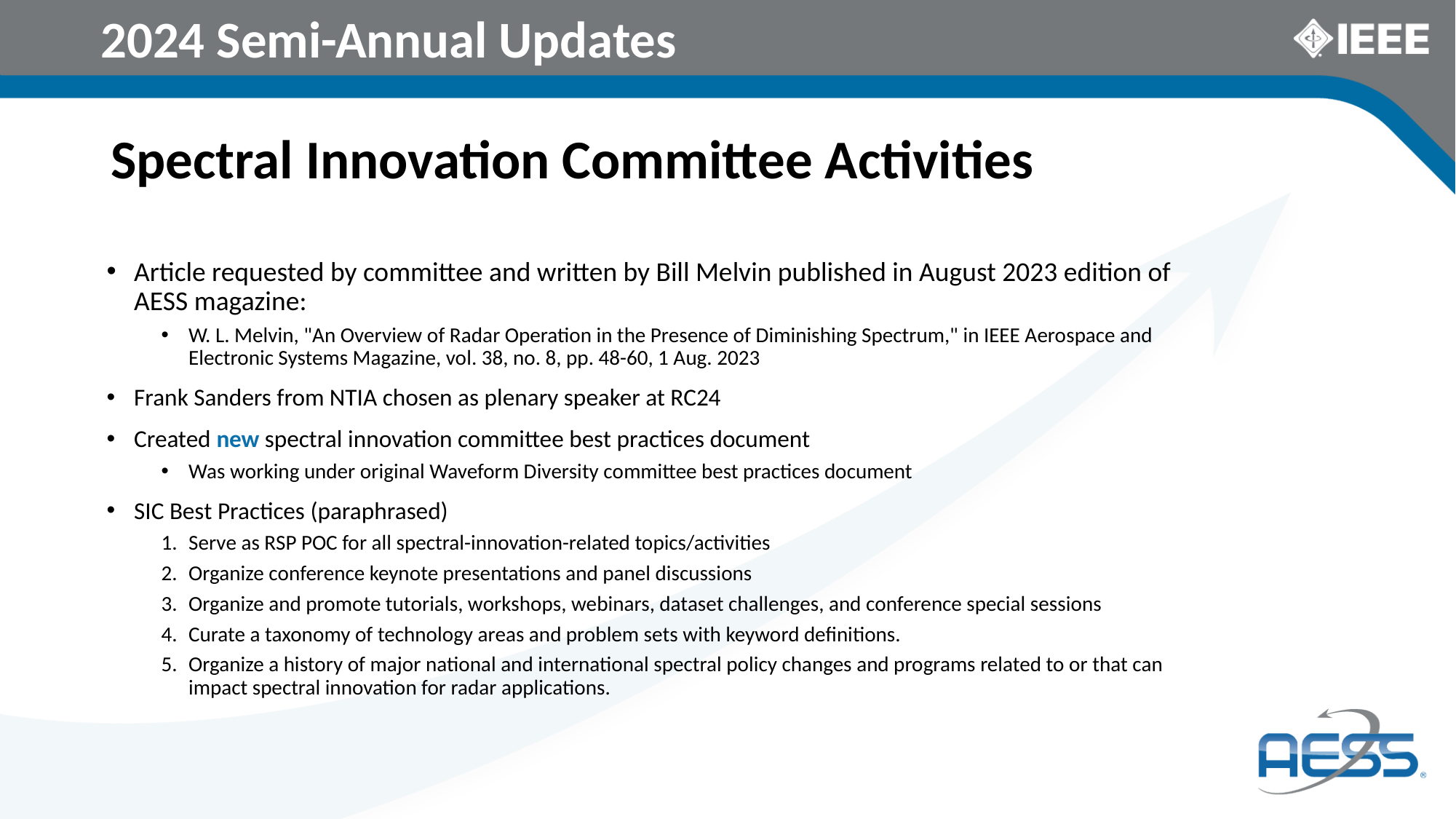

2024 Semi-Annual Updates
Spectral Innovation Committee Activities
Article requested by committee and written by Bill Melvin published in August 2023 edition of AESS magazine:
W. L. Melvin, "An Overview of Radar Operation in the Presence of Diminishing Spectrum," in IEEE Aerospace and Electronic Systems Magazine, vol. 38, no. 8, pp. 48-60, 1 Aug. 2023
Frank Sanders from NTIA chosen as plenary speaker at RC24
Created new spectral innovation committee best practices document
Was working under original Waveform Diversity committee best practices document
SIC Best Practices (paraphrased)
Serve as RSP POC for all spectral-innovation-related topics/activities
Organize conference keynote presentations and panel discussions
Organize and promote tutorials, workshops, webinars, dataset challenges, and conference special sessions
Curate a taxonomy of technology areas and problem sets with keyword definitions.
Organize a history of major national and international spectral policy changes and programs related to or that can impact spectral innovation for radar applications.